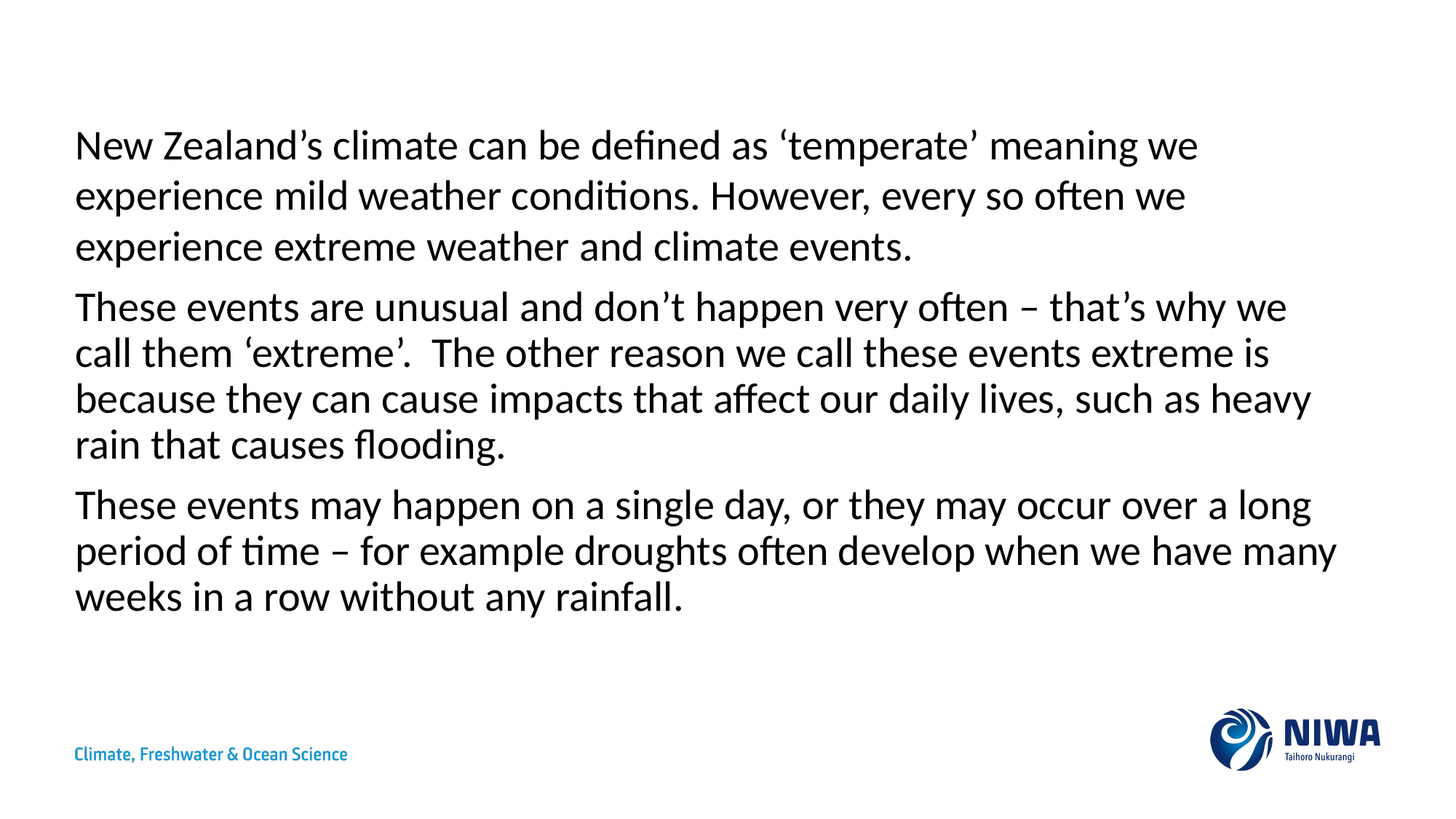

New Zealand’s climate can be defined as ‘temperate’ meaning we experience mild weather conditions. However, every so often we experience extreme weather and climate events.
These events are unusual and don’t happen very often – that’s why we call them ‘extreme’.  The other reason we call these events extreme is because they can cause impacts that affect our daily lives, such as heavy rain that causes flooding.
These events may happen on a single day, or they may occur over a long period of time – for example droughts often develop when we have many weeks in a row without any rainfall.